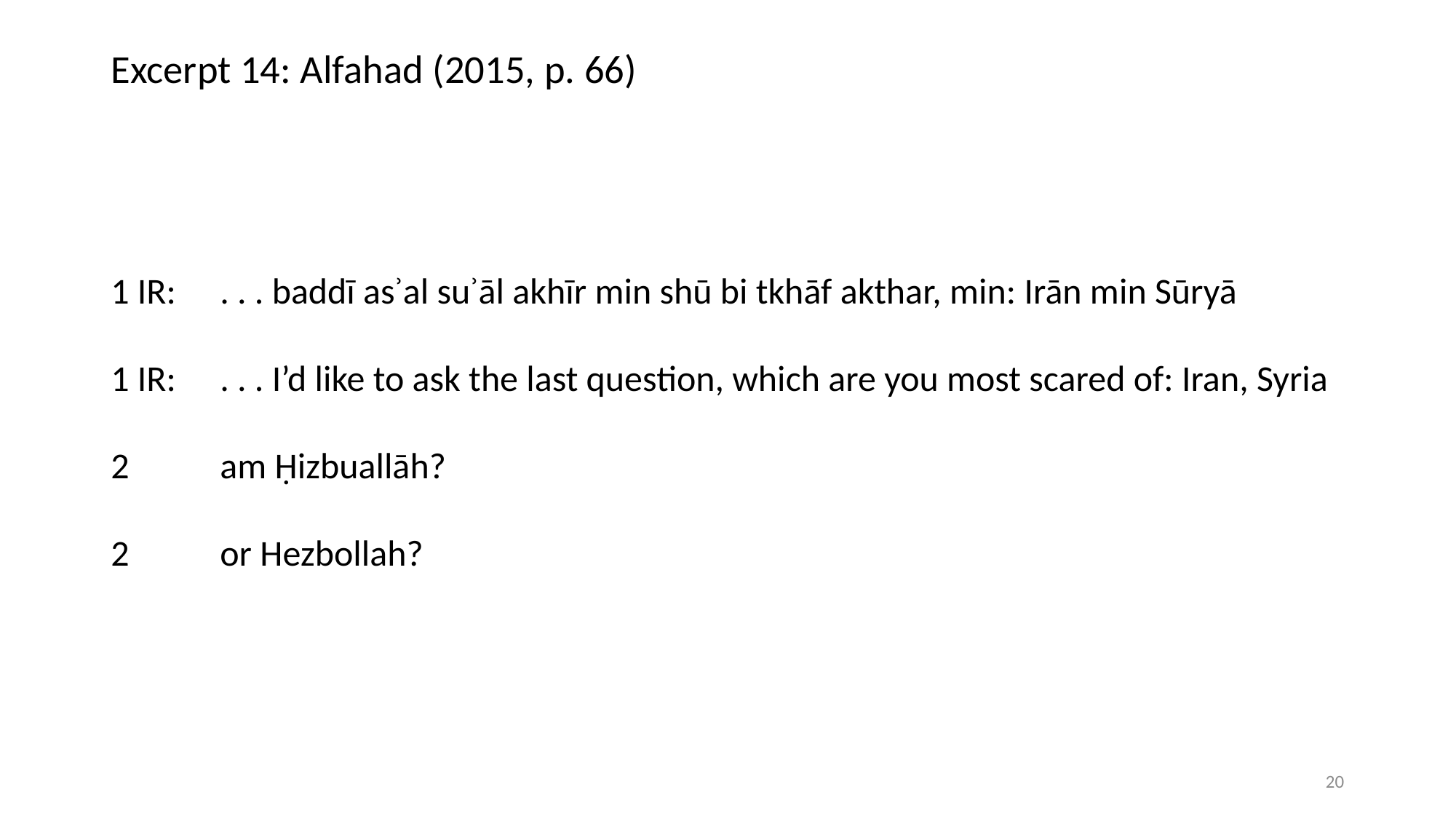

# Excerpt 14: Alfahad (2015, p. 66)
1 IR: 	. . . baddī asʾal suʾāl akhīr min shū bi tkhāf akthar, min: Irān min Sūryā
1 IR: 	. . . I’d like to ask the last question, which are you most scared of: Iran, Syria
2 	am Ḥizbuallāh?
2 	or Hezbollah?

20